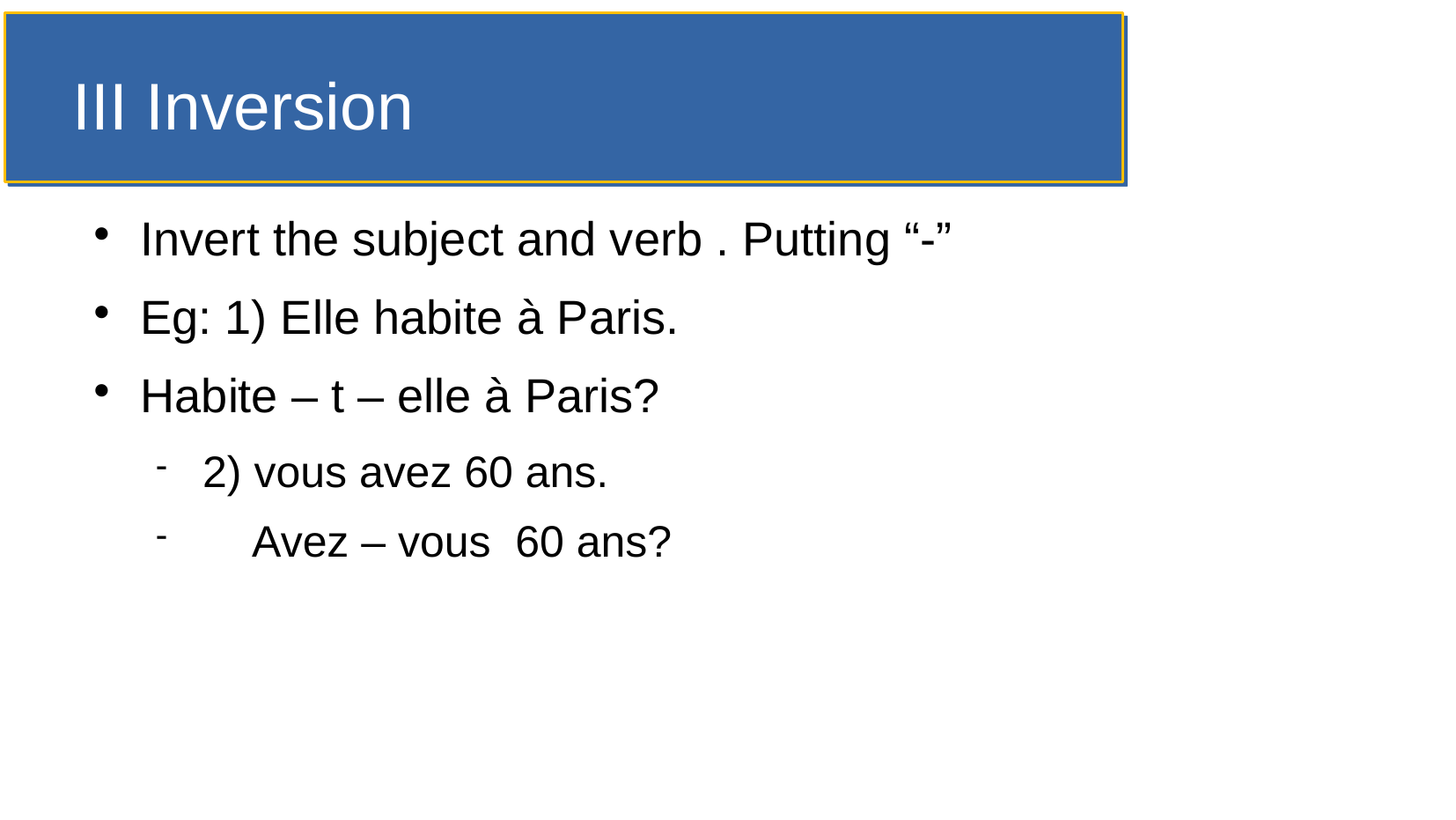

III Inversion
Invert the subject and verb . Putting “-”
Eg: 1) Elle habite à Paris.
Habite – t – elle à Paris?
2) vous avez 60 ans.
    Avez – vous  60 ans?